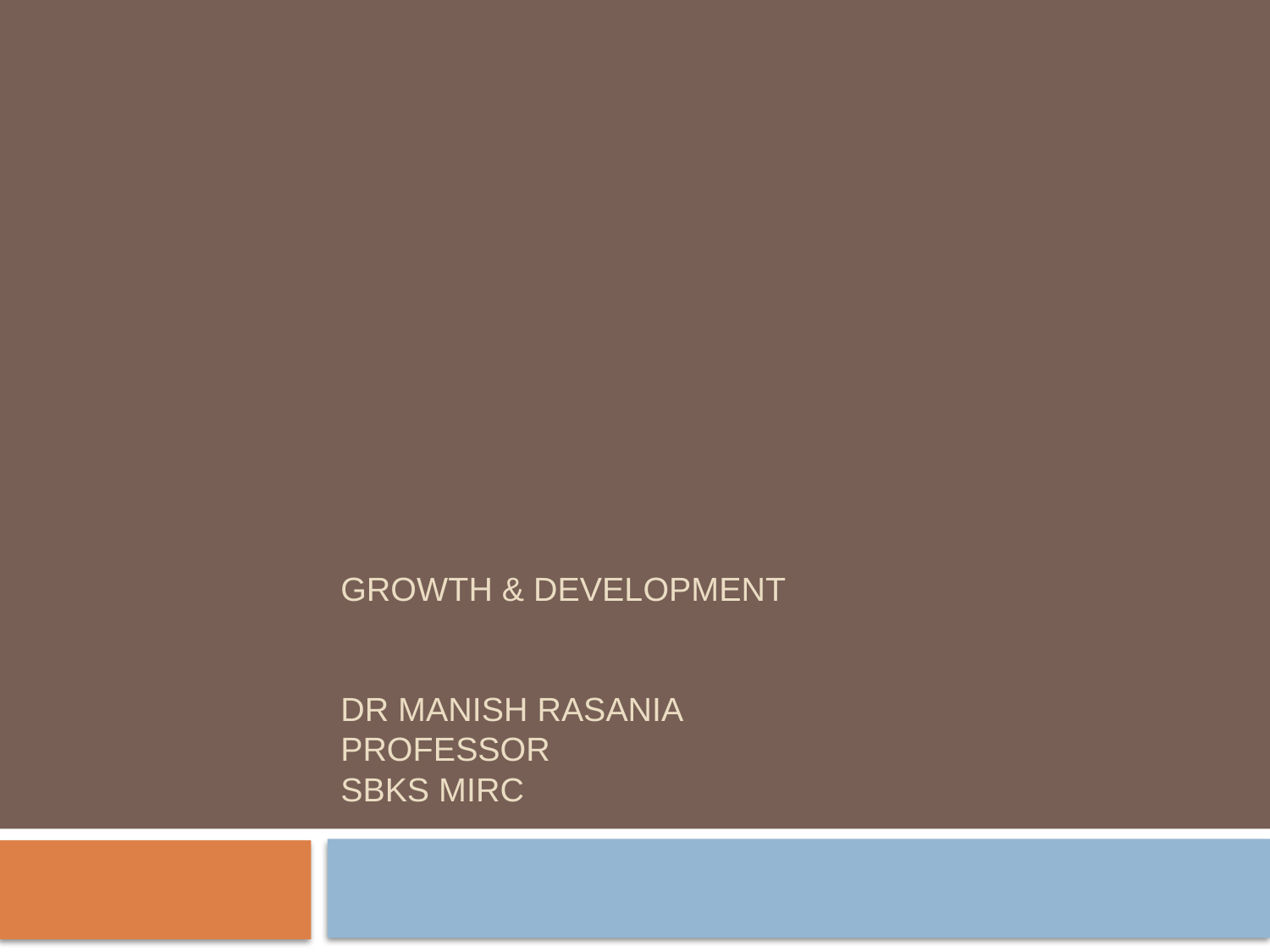

# GROWTH & DEVELOPMENT DR MANISH RASANIA Professor SBKS MIRC